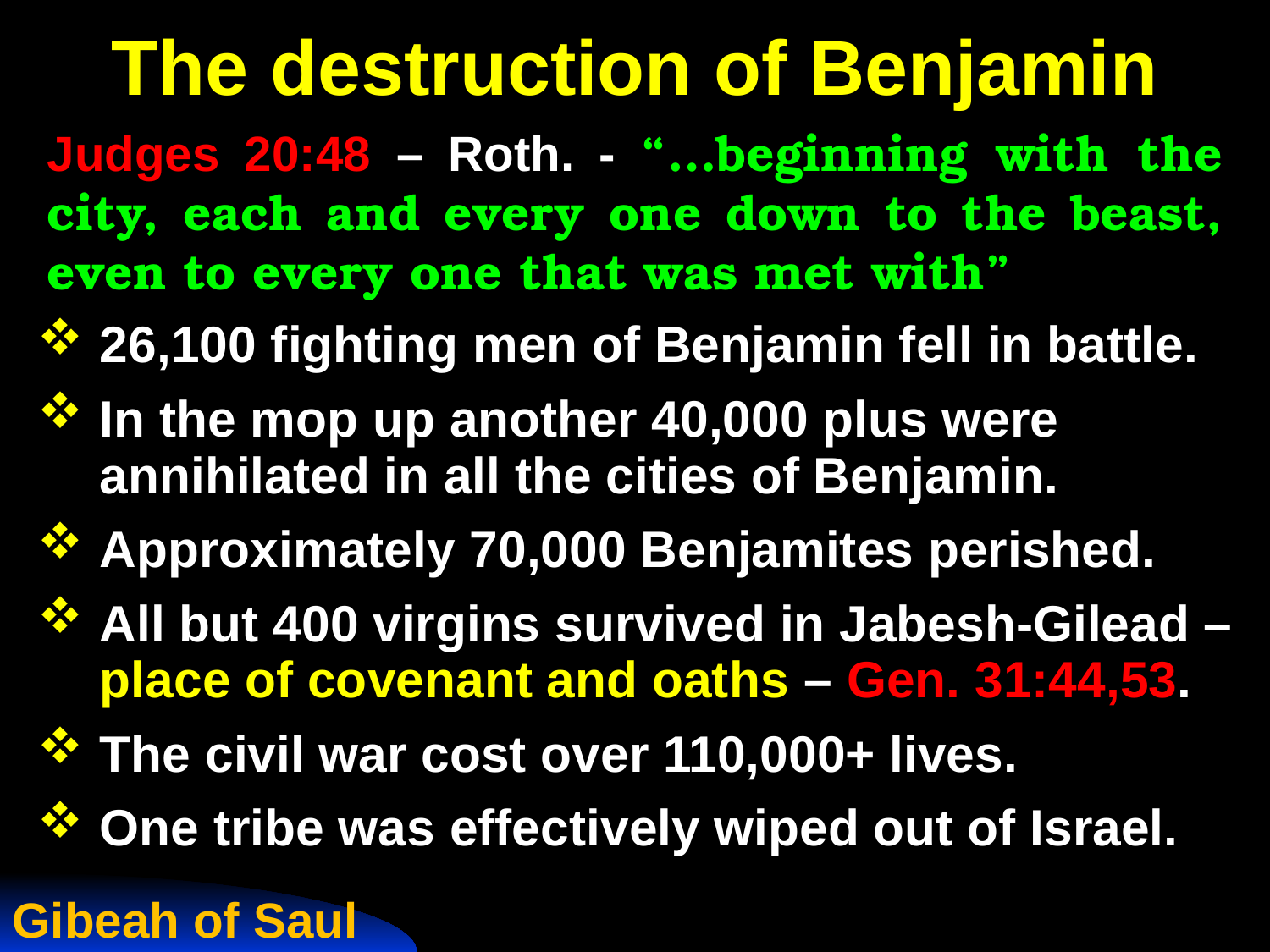

# The destruction of Benjamin

Judges 20:48 – Roth. - “…beginning with the city, each and every one down to the beast, even to every one that was met with”
26,100 fighting men of Benjamin fell in battle.
In the mop up another 40,000 plus were annihilated in all the cities of Benjamin.
Approximately 70,000 Benjamites perished.
All but 400 virgins survived in Jabesh-Gilead – place of covenant and oaths – Gen. 31:44,53.
The civil war cost over 110,000+ lives.
One tribe was effectively wiped out of Israel.